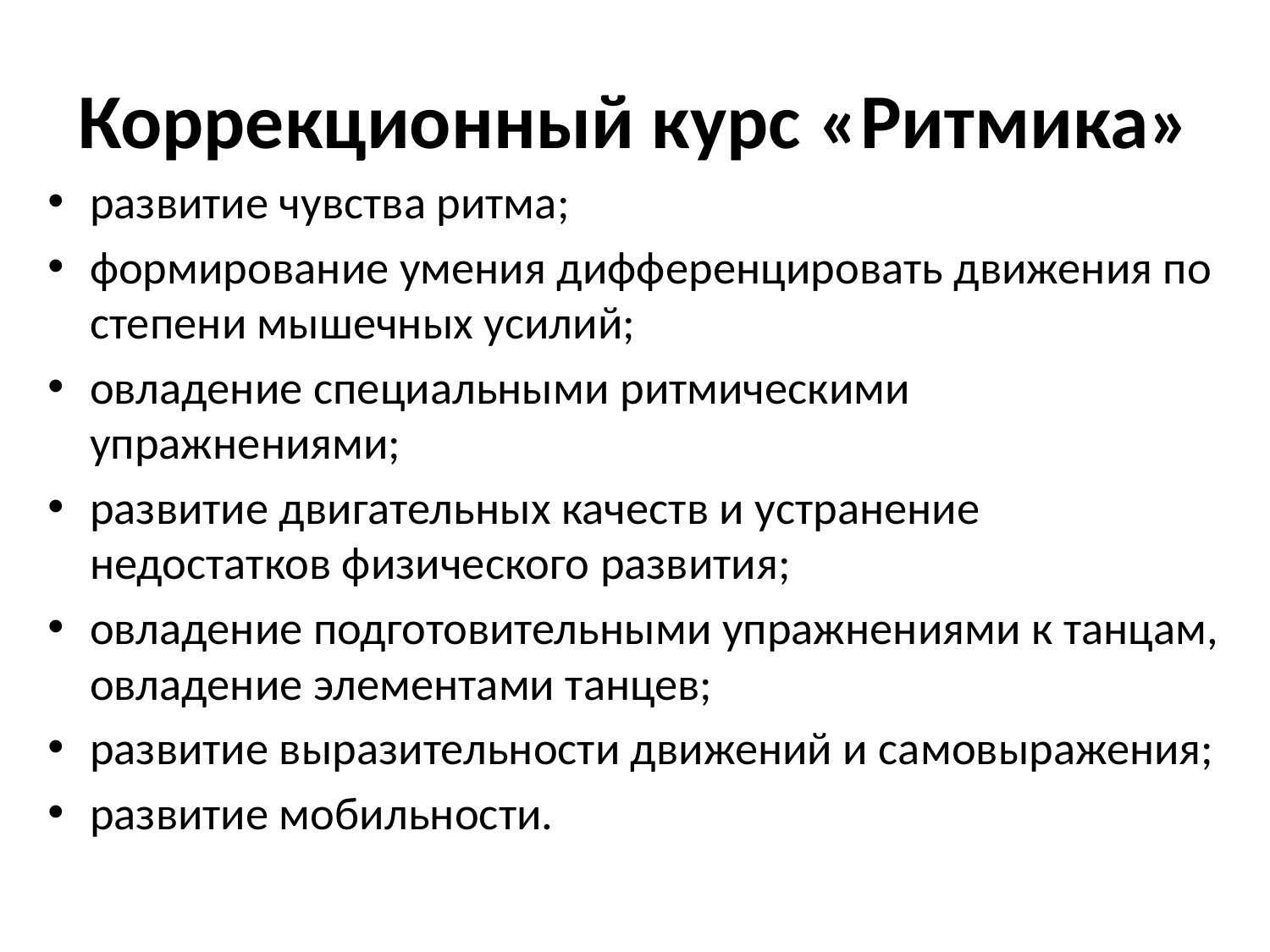

# Коррекционный курс «Ритмика»
развитие чувства ритма;
формирование умения дифференцировать движения по степени мышечных усилий;
овладение специальными ритмическими упражнениями;
развитие двигательных качеств и устранение недостатков физического развития;
овладение подготовительными упражнениями к танцам, овладение элементами танцев;
развитие выразительности движений и самовыражения;
развитие мобильности.